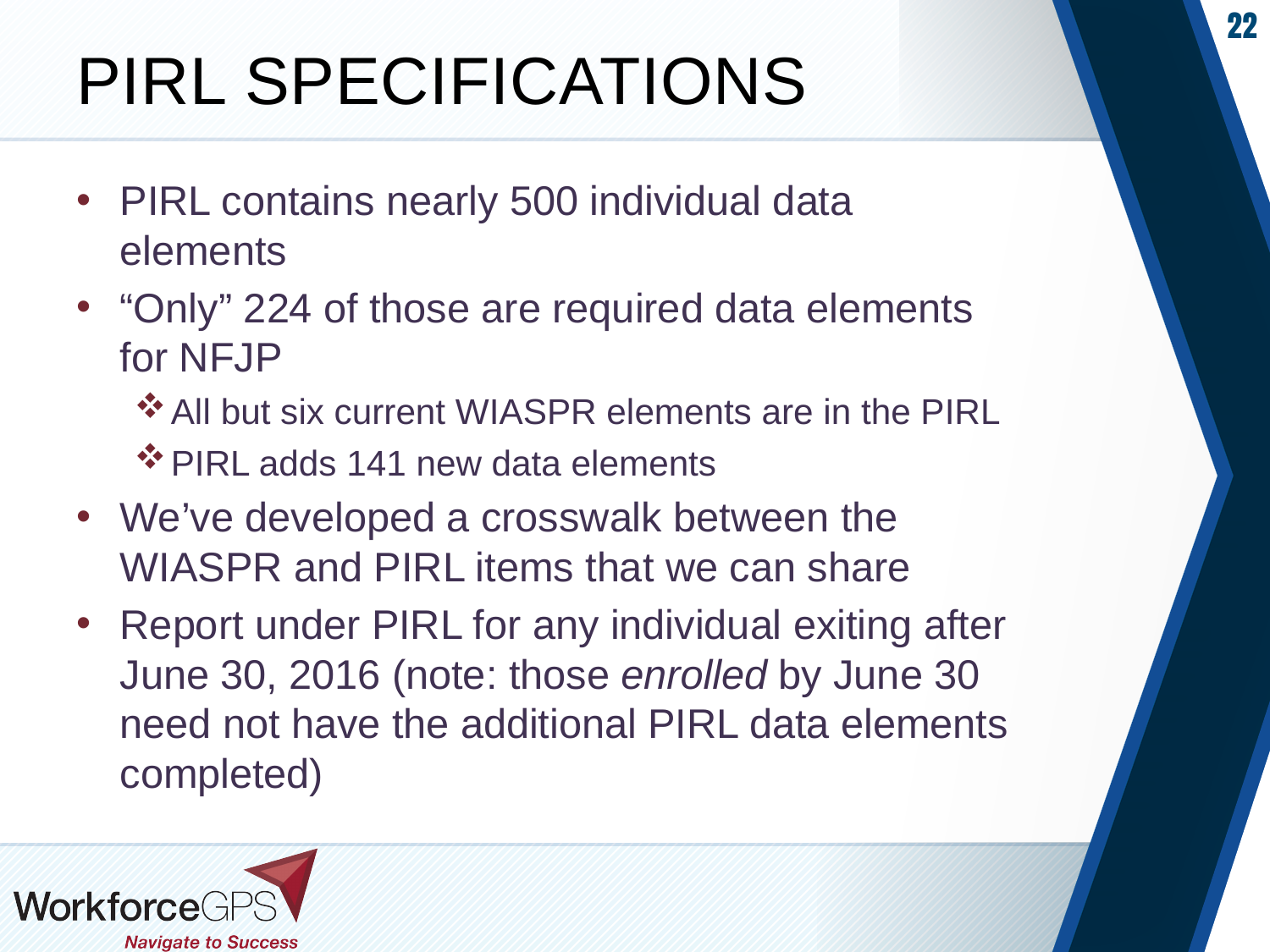

# PIRL Specifications
PIRL contains nearly 500 individual data elements
“Only” 224 of those are required data elements for NFJP
All but six current WIASPR elements are in the PIRL
PIRL adds 141 new data elements
We’ve developed a crosswalk between the WIASPR and PIRL items that we can share
Report under PIRL for any individual exiting after June 30, 2016 (note: those enrolled by June 30 need not have the additional PIRL data elements completed)